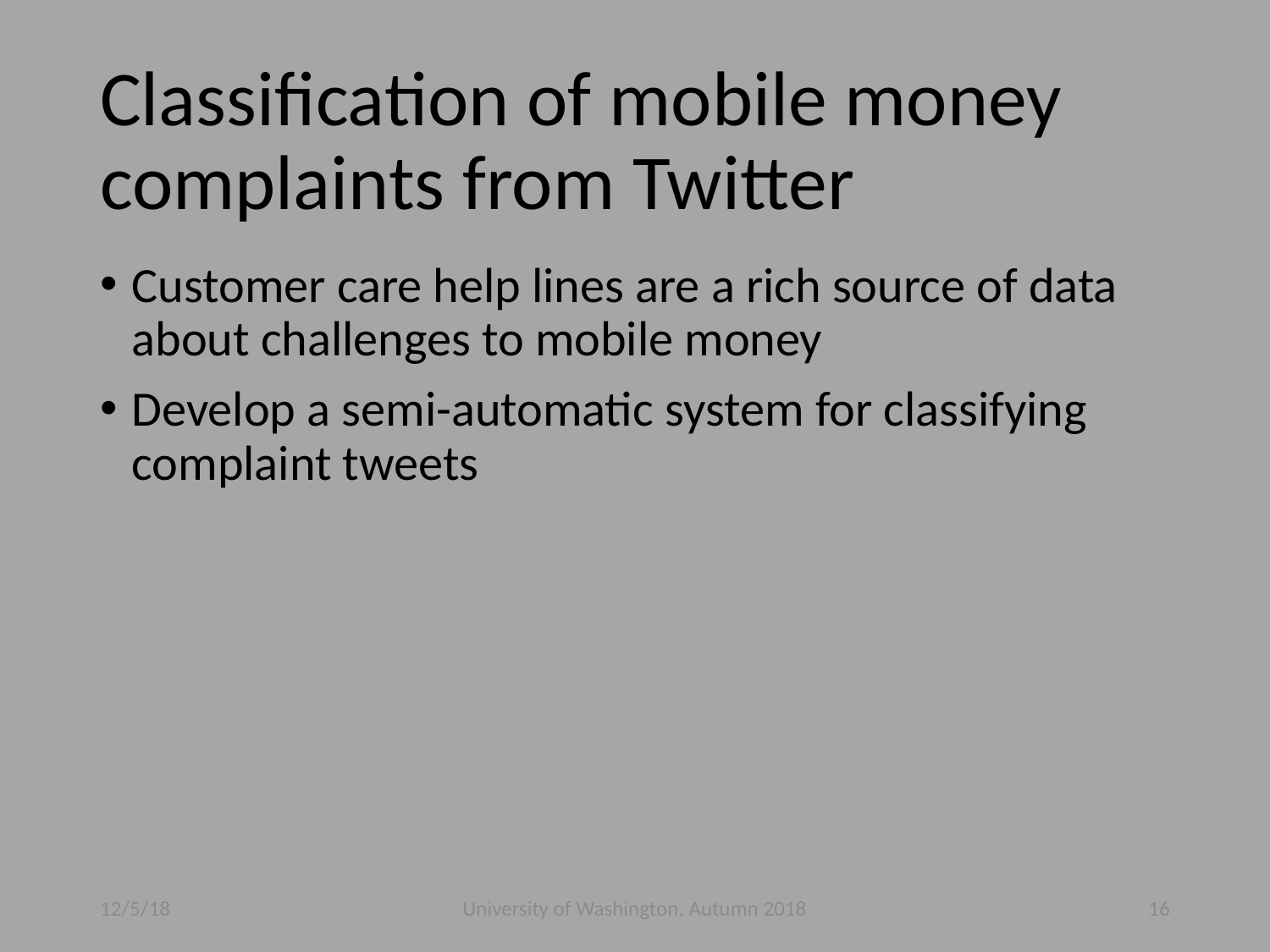

# Classification of mobile money complaints from Twitter
Customer care help lines are a rich source of data about challenges to mobile money
Develop a semi-automatic system for classifying complaint tweets
12/5/18
University of Washington, Autumn 2018
16